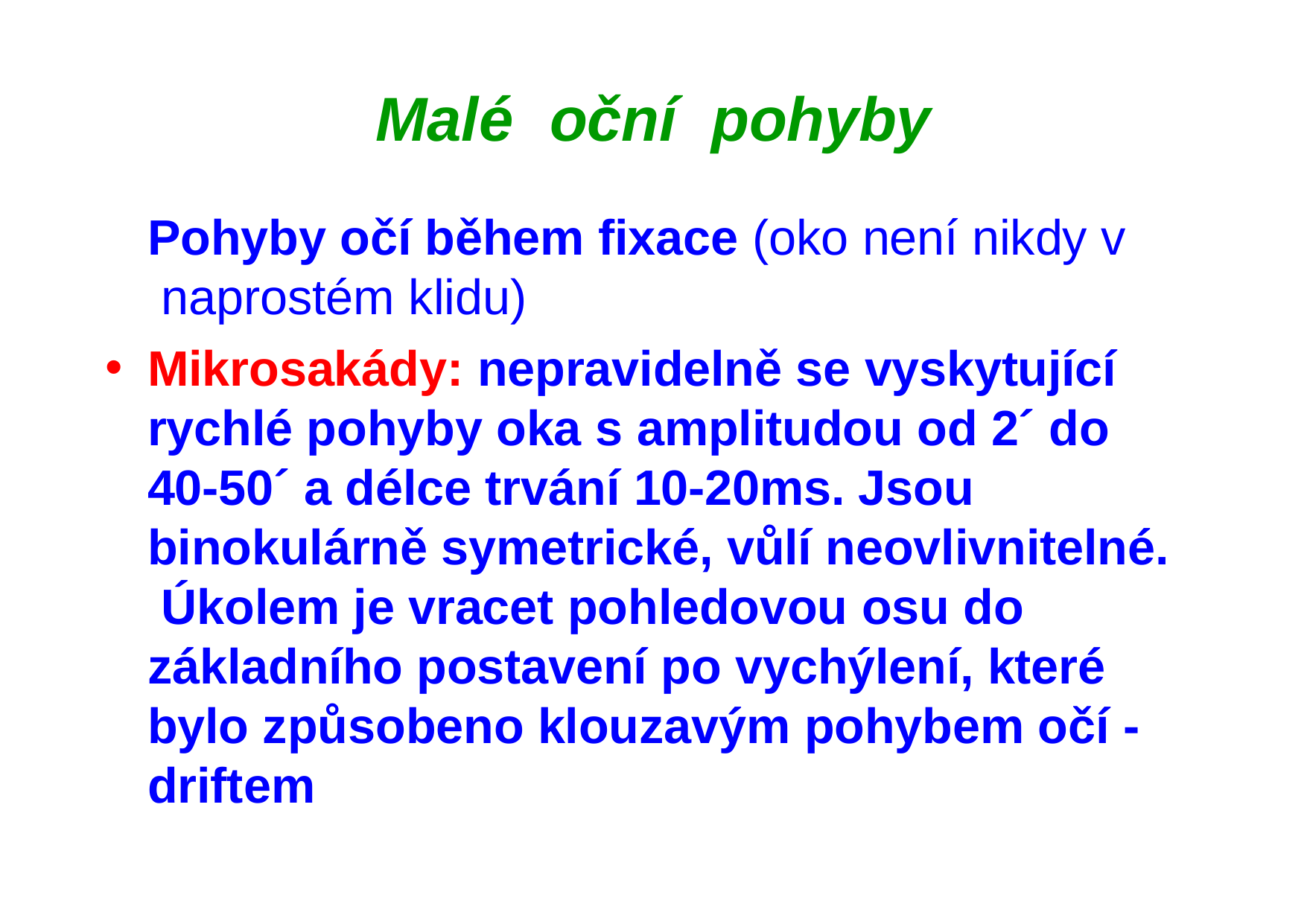

# Malé	oční	pohyby
Pohyby očí během fixace (oko není nikdy v  naprostém klidu)
Mikrosakády: nepravidelně se vyskytující  rychlé pohyby oka s amplitudou od 2´ do  40-50´ a délce trvání 10-20ms. Jsou  binokulárně symetrické, vůlí neovlivnitelné.  Úkolem je vracet pohledovou osu do  základního postavení po vychýlení, které  bylo způsobeno klouzavým pohybem očí -  driftem